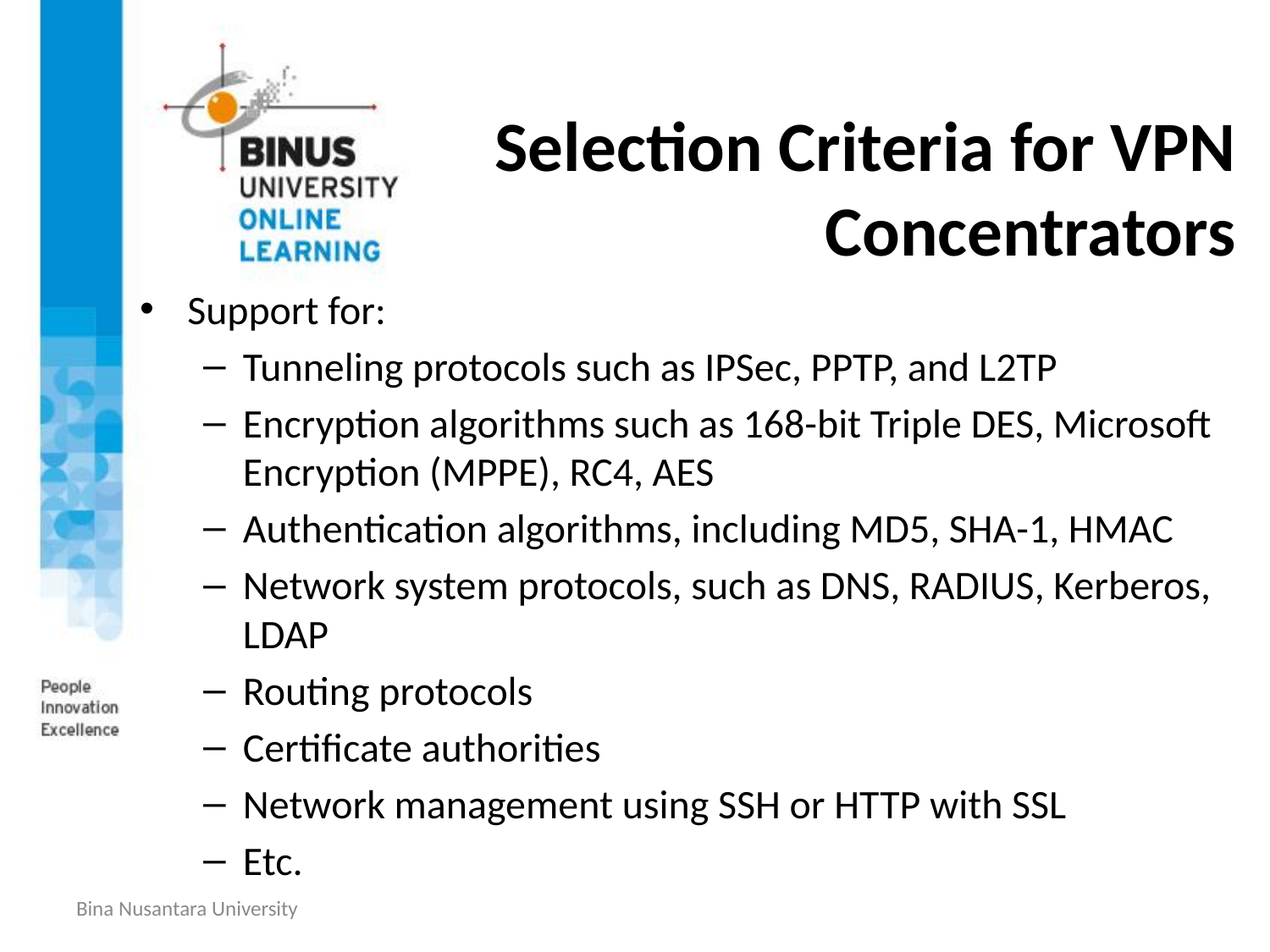

# Selection Criteria for VPN Concentrators
Support for:
Tunneling protocols such as IPSec, PPTP, and L2TP
Encryption algorithms such as 168-bit Triple DES, Microsoft Encryption (MPPE), RC4, AES
Authentication algorithms, including MD5, SHA-1, HMAC
Network system protocols, such as DNS, RADIUS, Kerberos, LDAP
Routing protocols
Certificate authorities
Network management using SSH or HTTP with SSL
Etc.
Bina Nusantara University